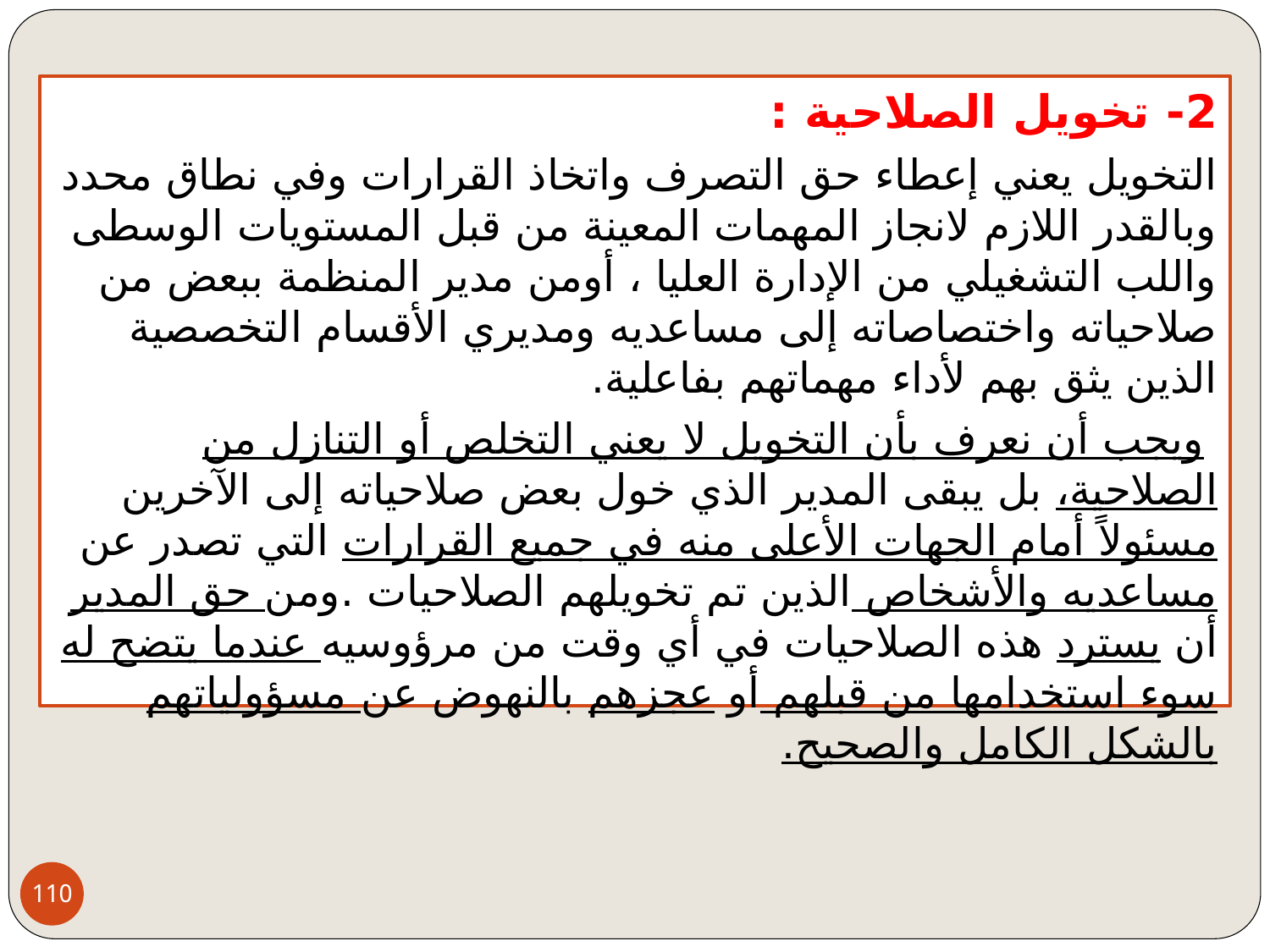

2- تخويل الصلاحية :
التخويل يعني إعطاء حق التصرف واتخاذ القرارات وفي نطاق محدد وبالقدر اللازم لانجاز المهمات المعينة من قبل المستويات الوسطى واللب التشغيلي من الإدارة العليا ، أومن مدير المنظمة ببعض من صلاحياته واختصاصاته إلى مساعديه ومديري الأقسام التخصصية الذين يثق بهم لأداء مهماتهم بفاعلية.
 ويجب أن نعرف بأن التخويل لا يعني التخلص أو التنازل من الصلاحية، بل يبقى المدير الذي خول بعض صلاحياته إلى الآخرين مسئولاً أمام الجهات الأعلى منه في جميع القرارات التي تصدر عن مساعديه والأشخاص الذين تم تخويلهم الصلاحيات .ومن حق المدير أن يسترد هذه الصلاحيات في أي وقت من مرؤوسيه عندما يتضح له سوء استخدامها من قبلهم أو عجزهم بالنهوض عن مسؤولياتهم بالشكل الكامل والصحيح.

110